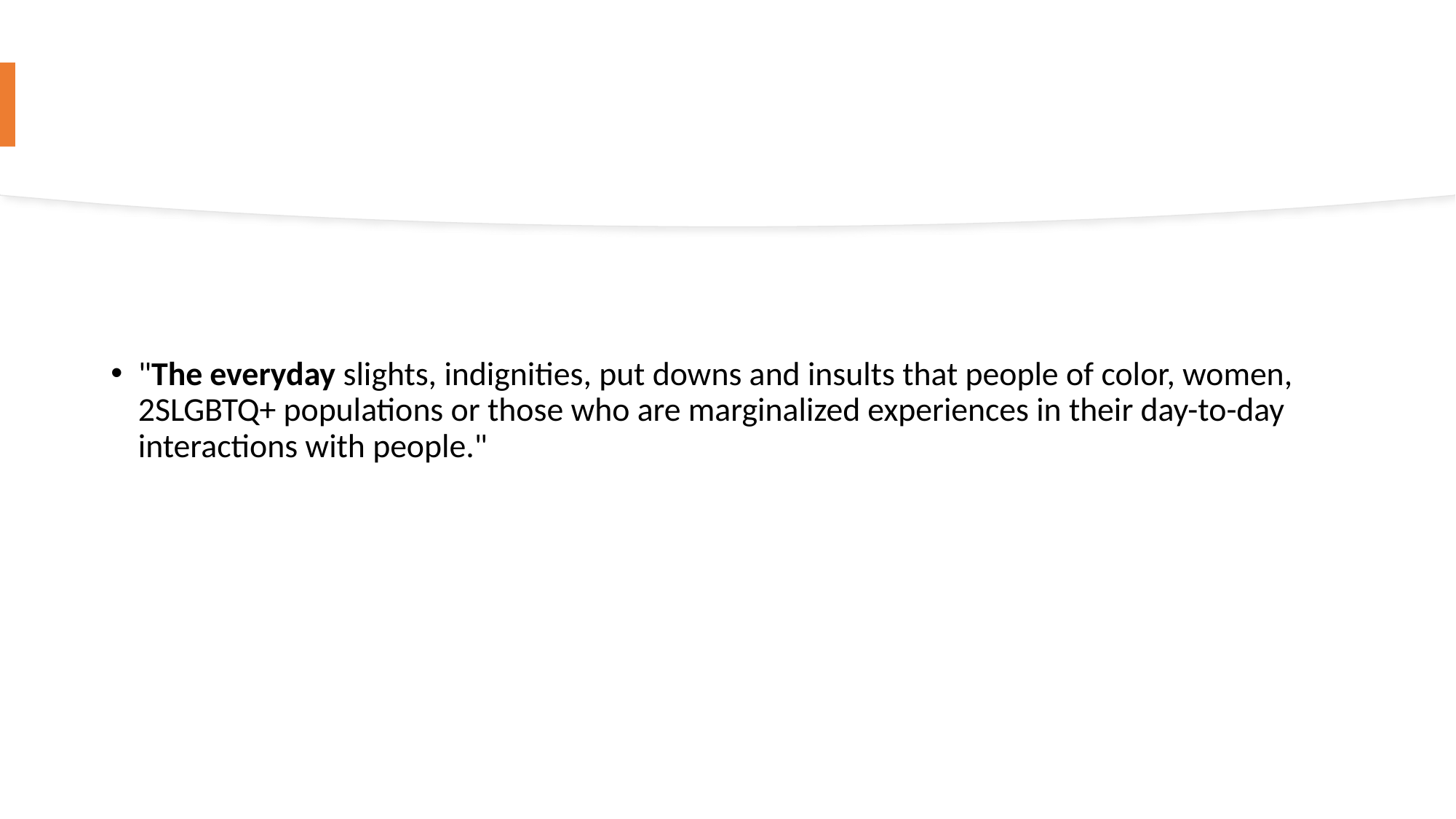

"The everyday slights, indignities, put downs and insults that people of color, women, 2SLGBTQ+ populations or those who are marginalized experiences in their day-to-day interactions with people."